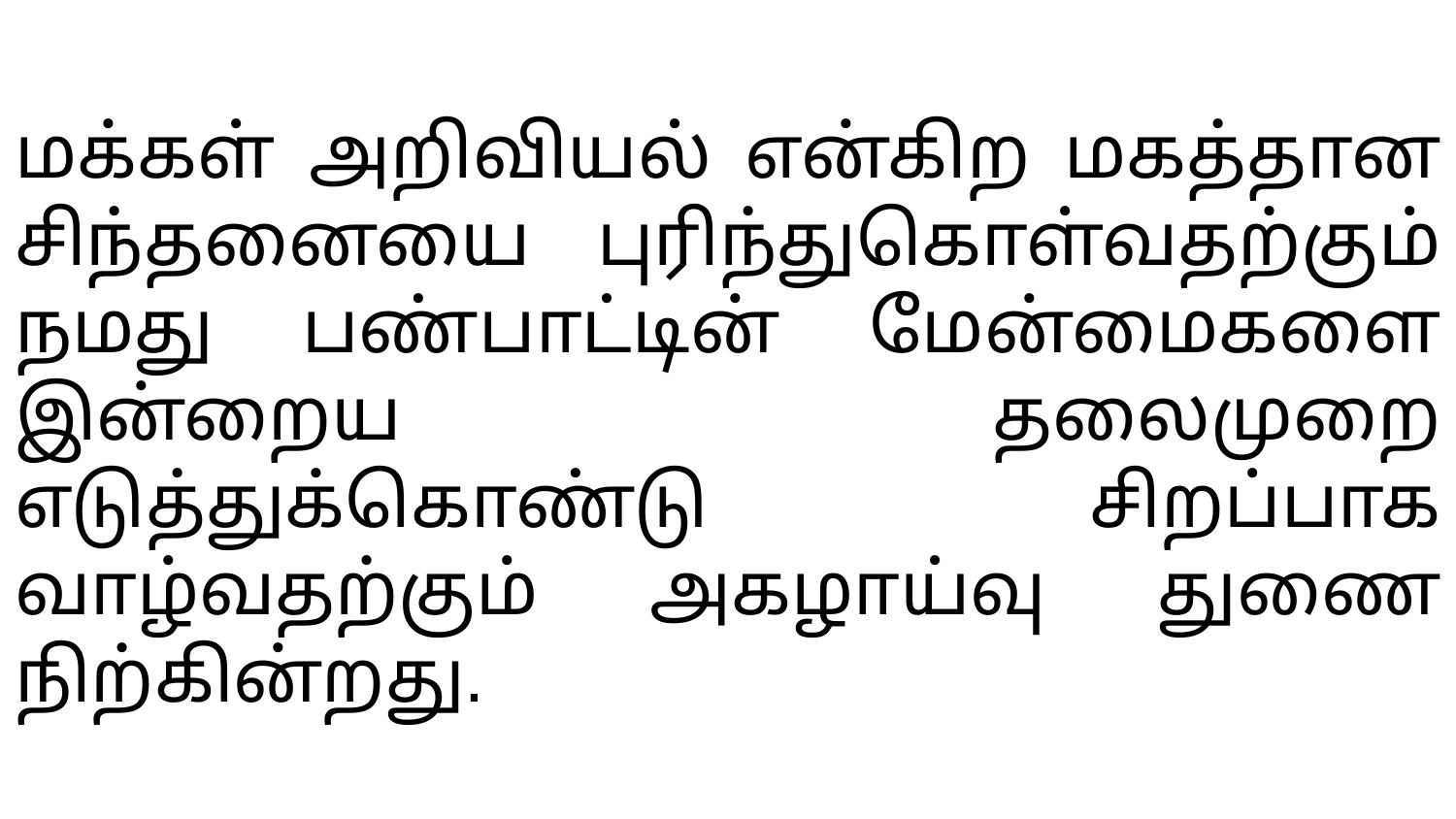

# மக்கள் அறிவியல் என்கிற மகத்தான சிந்தனையை புரிந்துகொள்வதற்கும் நமது பண்பாட்டின் மேன்மைகளை இன்றைய தலைமுறை எடுத்துக்கொண்டு சிறப்பாக வாழ்வதற்கும் அகழாய்வு துணை நிற்கின்றது.